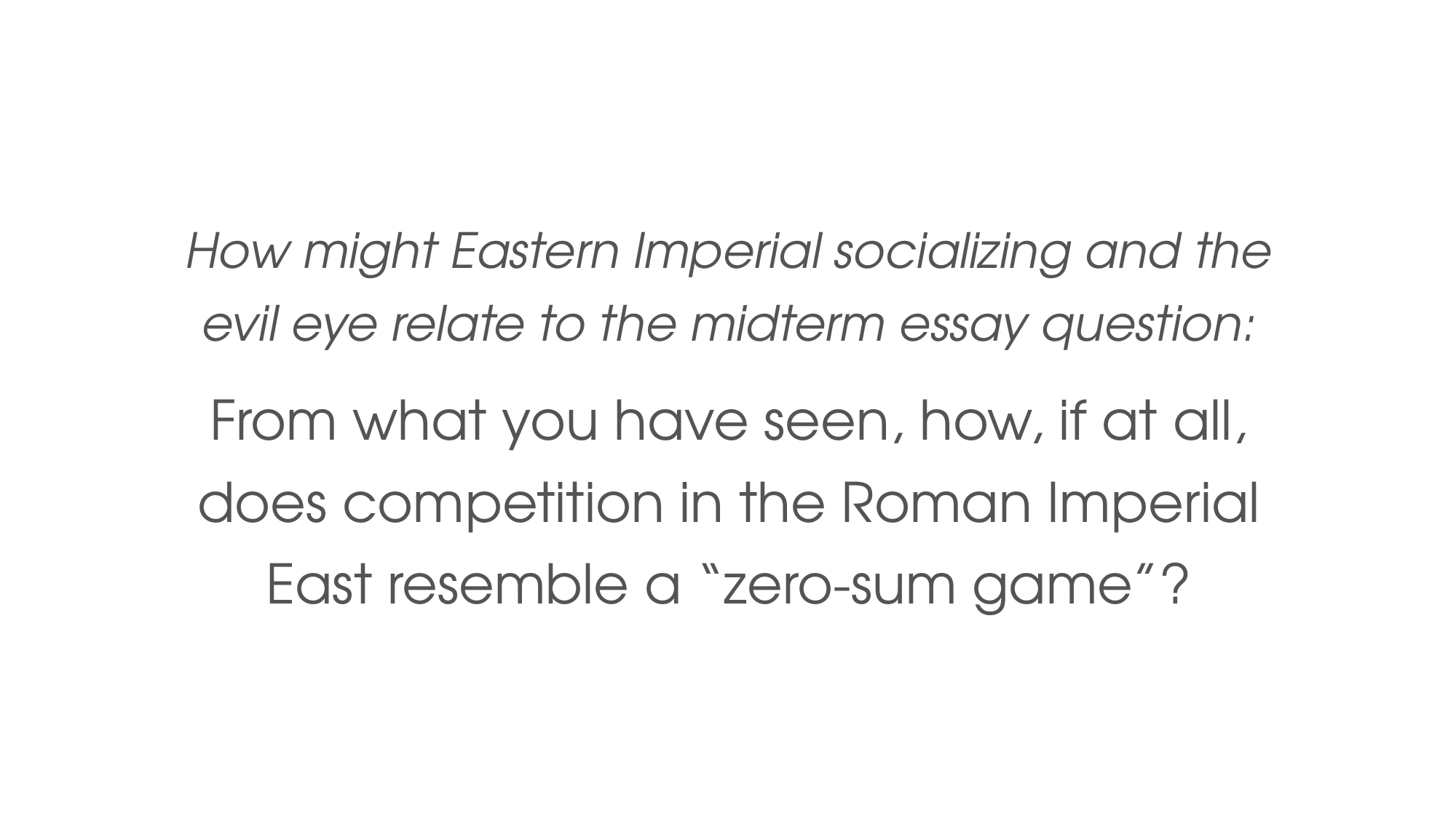

How might Eastern Imperial socializing and the evil eye relate to the midterm essay question:
From what you have seen, how, if at all, does competition in the Roman Imperial East resemble a “zero-sum game”?